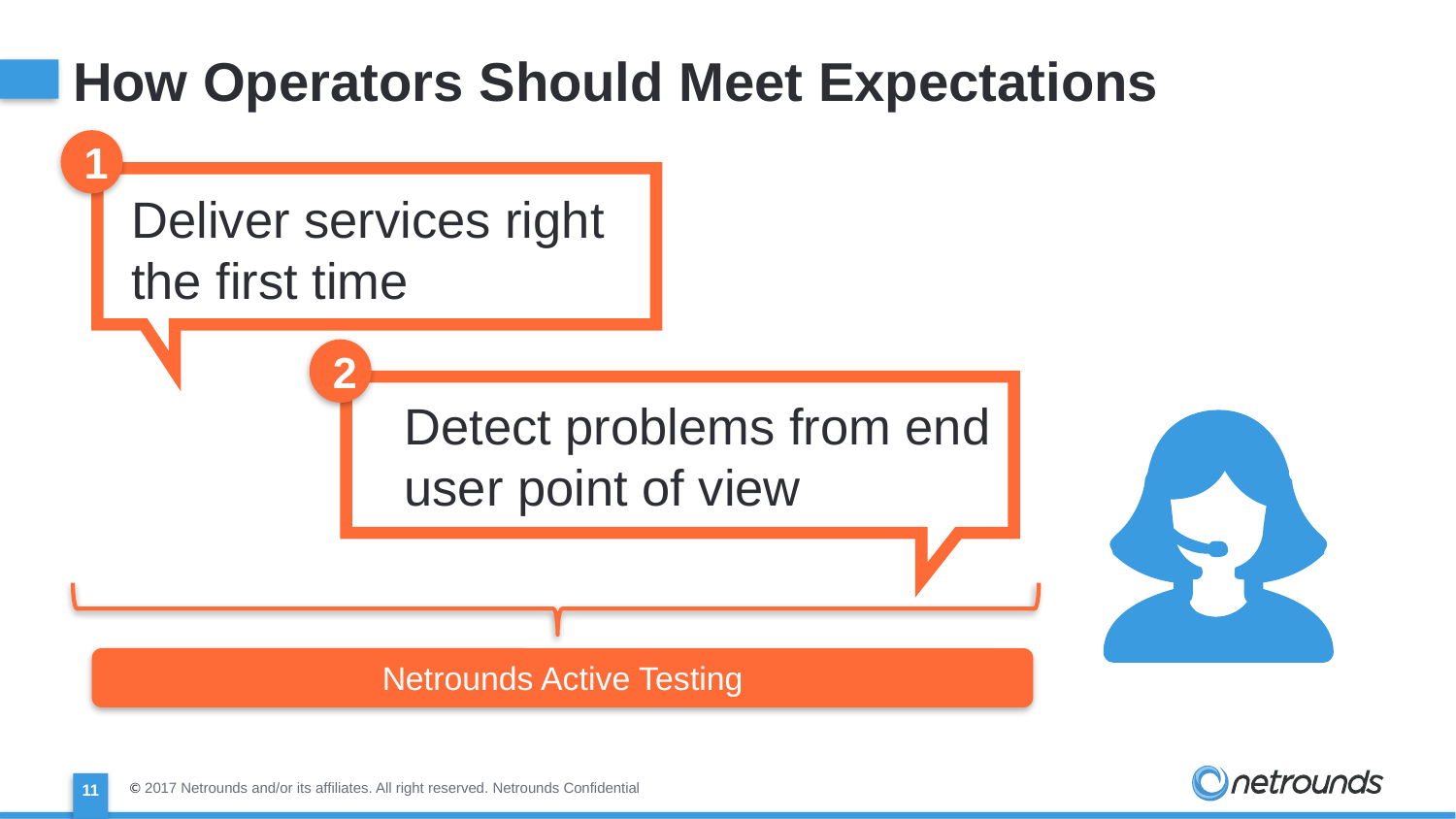

# How Operators Should Meet Expectations

1

Deliver services right the first time
2

Detect problems from end user point of view

Netrounds Active Testing